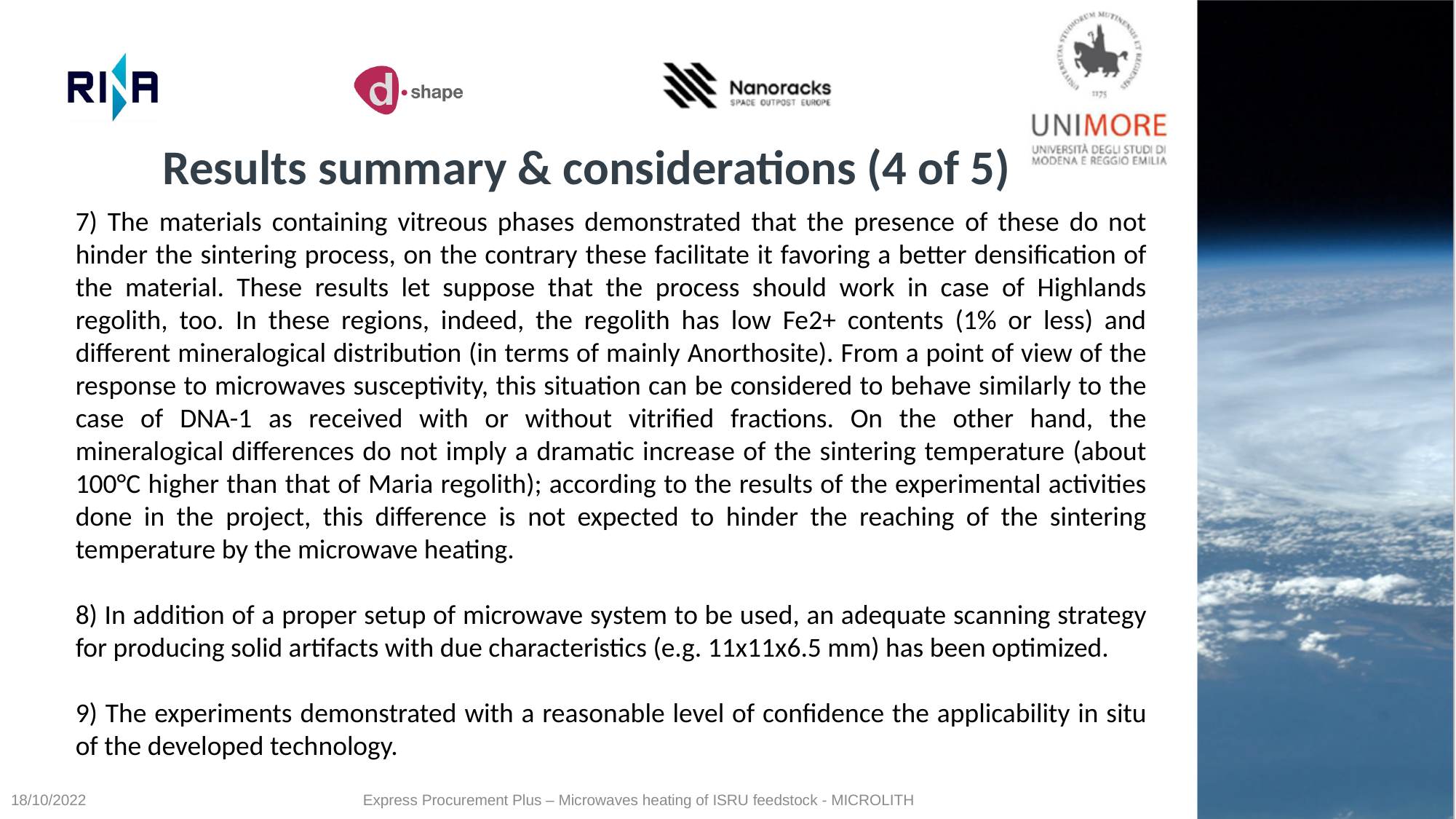

Results summary & considerations (4 of 5)
7) The materials containing vitreous phases demonstrated that the presence of these do not hinder the sintering process, on the contrary these facilitate it favoring a better densification of the material. These results let suppose that the process should work in case of Highlands regolith, too. In these regions, indeed, the regolith has low Fe2+ contents (1% or less) and different mineralogical distribution (in terms of mainly Anorthosite). From a point of view of the response to microwaves susceptivity, this situation can be considered to behave similarly to the case of DNA-1 as received with or without vitrified fractions. On the other hand, the mineralogical differences do not imply a dramatic increase of the sintering temperature (about 100°C higher than that of Maria regolith); according to the results of the experimental activities done in the project, this difference is not expected to hinder the reaching of the sintering temperature by the microwave heating.

8) In addition of a proper setup of microwave system to be used, an adequate scanning strategy for producing solid artifacts with due characteristics (e.g. 11x11x6.5 mm) has been optimized.

9) The experiments demonstrated with a reasonable level of confidence the applicability in situ of the developed technology.

18/10/2022
Express Procurement Plus – Microwaves heating of ISRU feedstock - MICROLITH